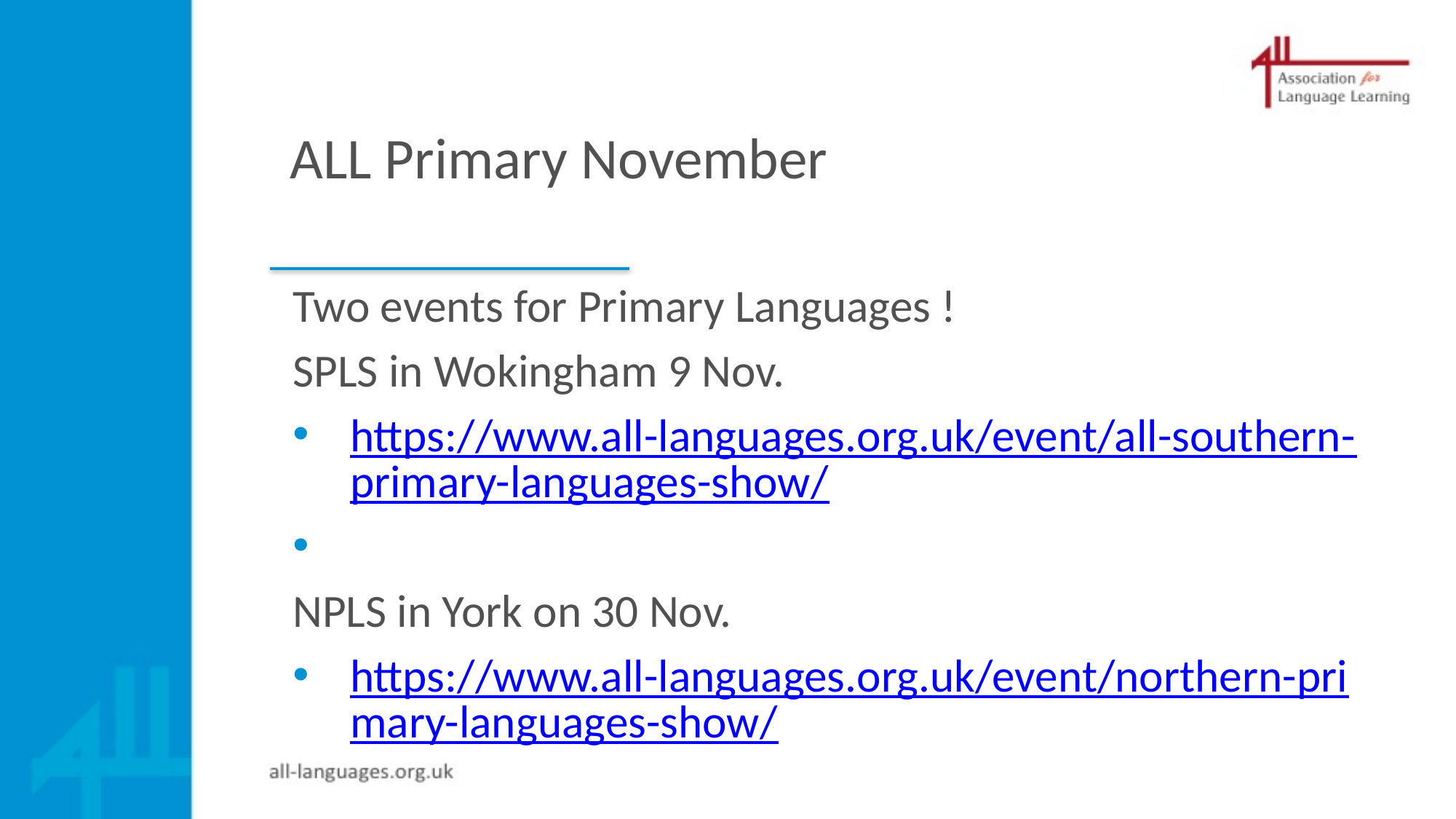

# ALL Primary November
Two events for Primary Languages !
SPLS in Wokingham 9 Nov.
https://www.all-languages.org.uk/event/all-southern-primary-languages-show/

NPLS in York on 30 Nov.
https://www.all-languages.org.uk/event/northern-primary-languages-show/